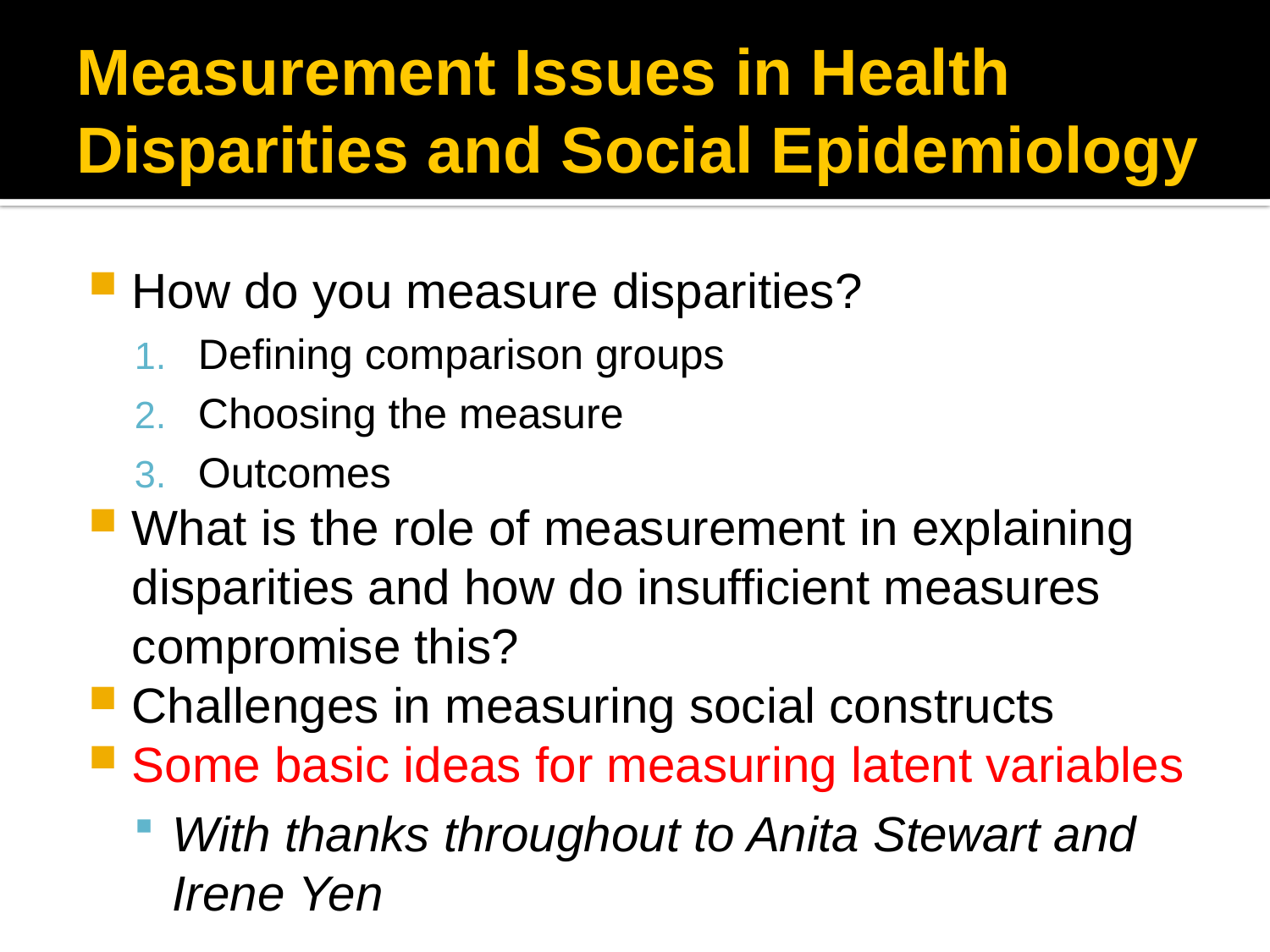

# Measurement Issues in Health Disparities and Social Epidemiology
How do you measure disparities?
Defining comparison groups
Choosing the measure
Outcomes
What is the role of measurement in explaining disparities and how do insufficient measures compromise this?
Challenges in measuring social constructs
Some basic ideas for measuring latent variables
With thanks throughout to Anita Stewart and Irene Yen